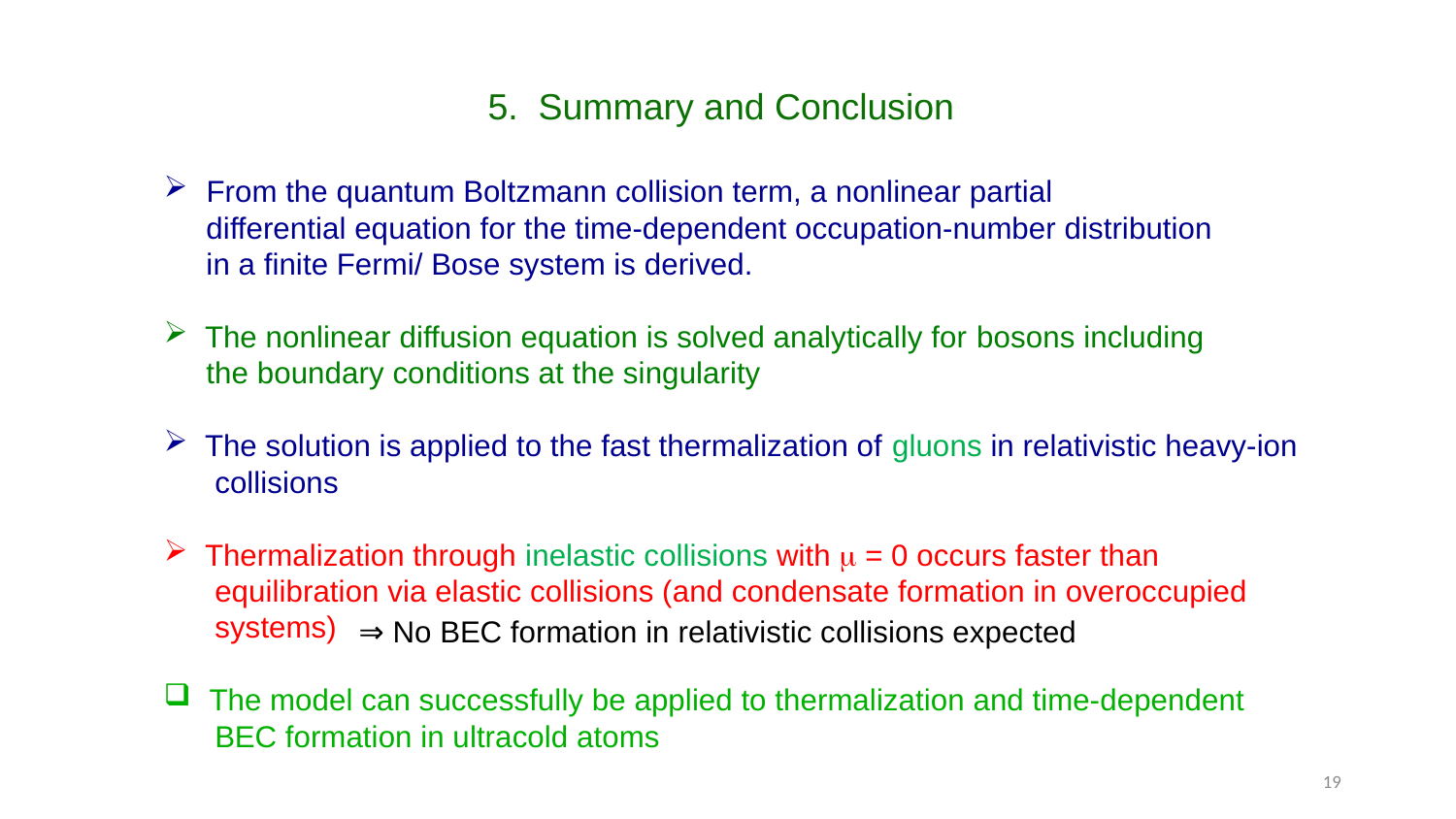

5.  Summary and Conclusion
 From the quantum Boltzmann collision term, a nonlinear partial
     differential equation for the time-dependent occupation-number distribution
     in a finite Fermi/ Bose system is derived.

The nonlinear diffusion equation is solved analytically for bosons including
     the boundary conditions at the singularity

The solution is applied to the fast thermalization of gluons in relativistic heavy-ion
      collisions

Thermalization through inelastic collisions with μ = 0 occurs faster than
      equilibration via elastic collisions (and condensate formation in overoccupied
      systems)

The model can successfully be applied to thermalization and time-dependent
      BEC formation in ultracold atoms
⇒ No BEC formation in relativistic collisions expected

19